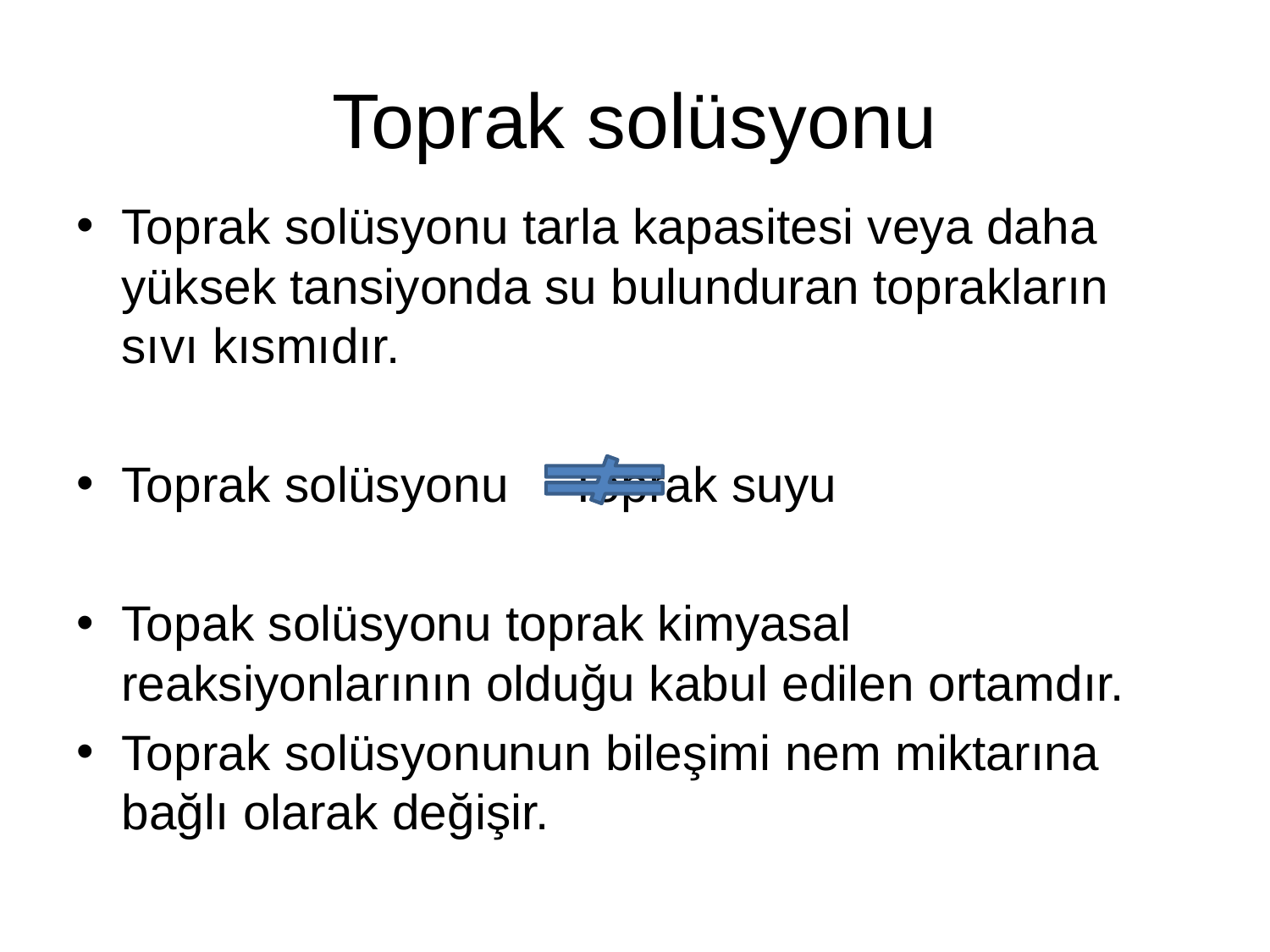

# Toprak solüsyonu
Toprak solüsyonu tarla kapasitesi veya daha yüksek tansiyonda su bulunduran toprakların sıvı kısmıdır.

Toprak solüsyonu  		Toprak suyu

Topak solüsyonu toprak kimyasal reaksiyonlarının olduğu kabul edilen ortamdır.
Toprak solüsyonunun bileşimi nem miktarına bağlı olarak değişir.